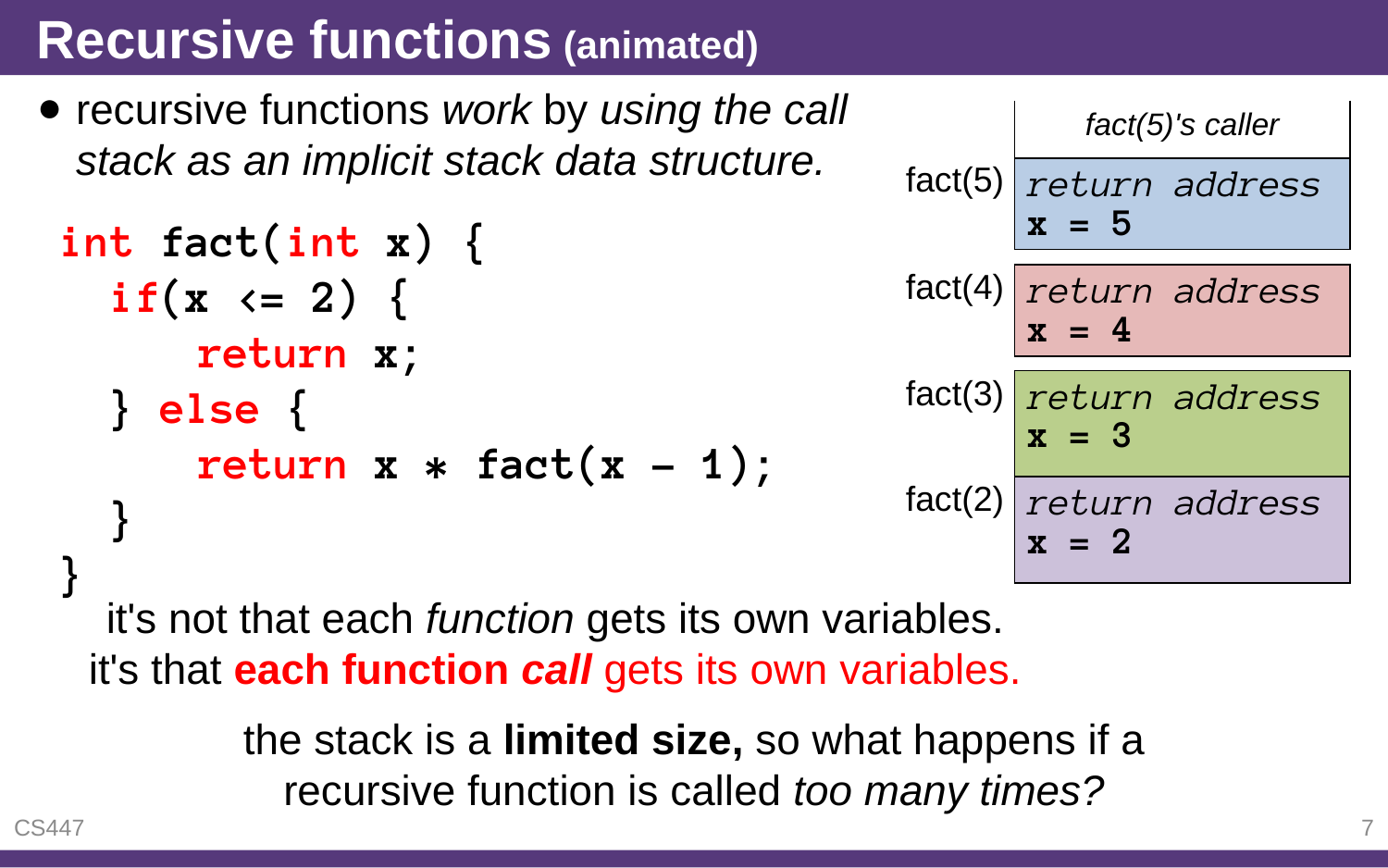

# Recursive functions (animated)
recursive functions work by using the call stack as an implicit stack data structure.
| fact(5)'s caller |
| --- |
| return address x = 5 |
fact(5)
int fact(int x) {
  if(x <= 2) {
	return x;
  } else {
	return x * fact(x – 1);
  }
}
fact(4)
| return address x = 4 |
| --- |
fact(3)
| return address x = 3 |
| --- |
fact(2)
| return address x = 2 |
| --- |
it's not that each function gets its own variables. it's that each function call gets its own variables.
the stack is a limited size, so what happens if a recursive function is called too many times?
CS447
7